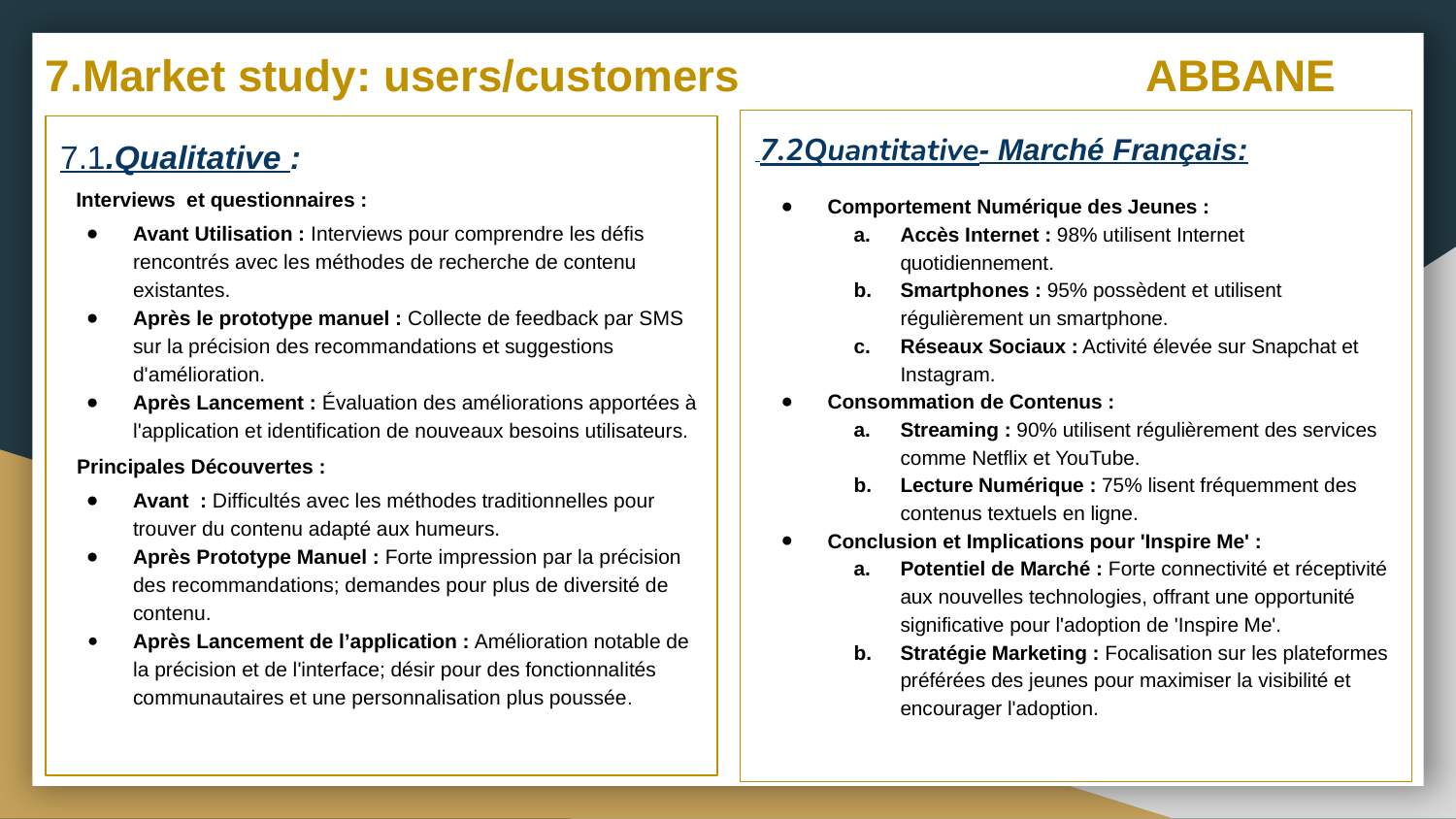

# 7.Market study: users/customers                                 ABBANE
 7.2Quantitative- Marché Français:
Comportement Numérique des Jeunes :
Accès Internet : 98% utilisent Internet quotidiennement.
Smartphones : 95% possèdent et utilisent régulièrement un smartphone.
Réseaux Sociaux : Activité élevée sur Snapchat et Instagram.
Consommation de Contenus :
Streaming : 90% utilisent régulièrement des services comme Netflix et YouTube.
Lecture Numérique : 75% lisent fréquemment des contenus textuels en ligne.
Conclusion et Implications pour 'Inspire Me' :
Potentiel de Marché : Forte connectivité et réceptivité aux nouvelles technologies, offrant une opportunité significative pour l'adoption de 'Inspire Me'.
Stratégie Marketing : Focalisation sur les plateformes préférées des jeunes pour maximiser la visibilité et encourager l'adoption.

7.1.Qualitative :
   Interviews  et questionnaires :
Avant Utilisation : Interviews pour comprendre les défis rencontrés avec les méthodes de recherche de contenu existantes.
Après le prototype manuel : Collecte de feedback par SMS sur la précision des recommandations et suggestions d'amélioration.
Après Lancement : Évaluation des améliorations apportées à l'application et identification de nouveaux besoins utilisateurs.
   Principales Découvertes :
Avant  : Difficultés avec les méthodes traditionnelles pour trouver du contenu adapté aux humeurs.
Après Prototype Manuel : Forte impression par la précision des recommandations; demandes pour plus de diversité de contenu.
Après Lancement de l’application : Amélioration notable de la précision et de l'interface; désir pour des fonctionnalités communautaires et une personnalisation plus poussée.